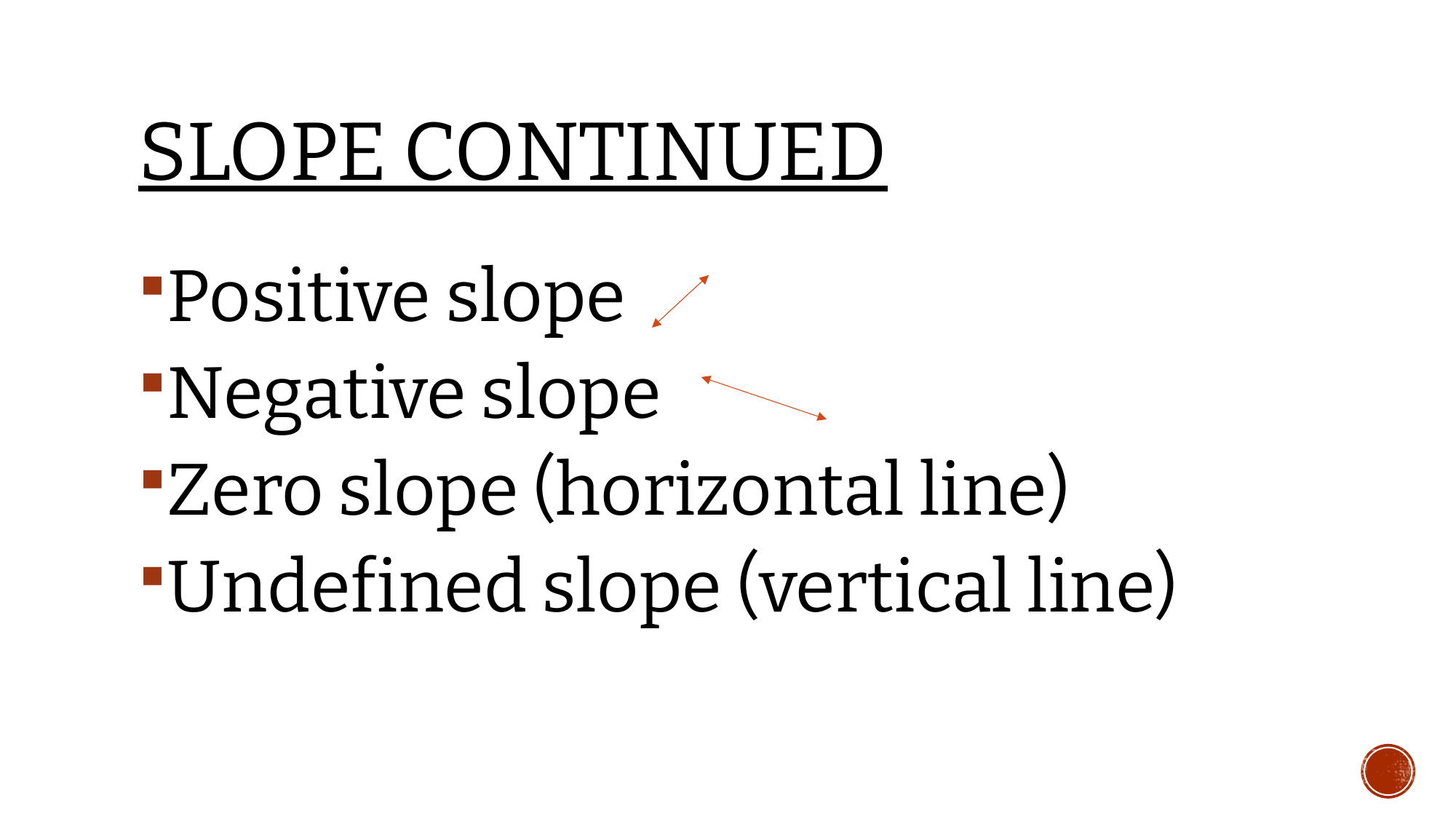

# Slope continued
Positive slope
Negative slope
Zero slope (horizontal line)
Undefined slope (vertical line)